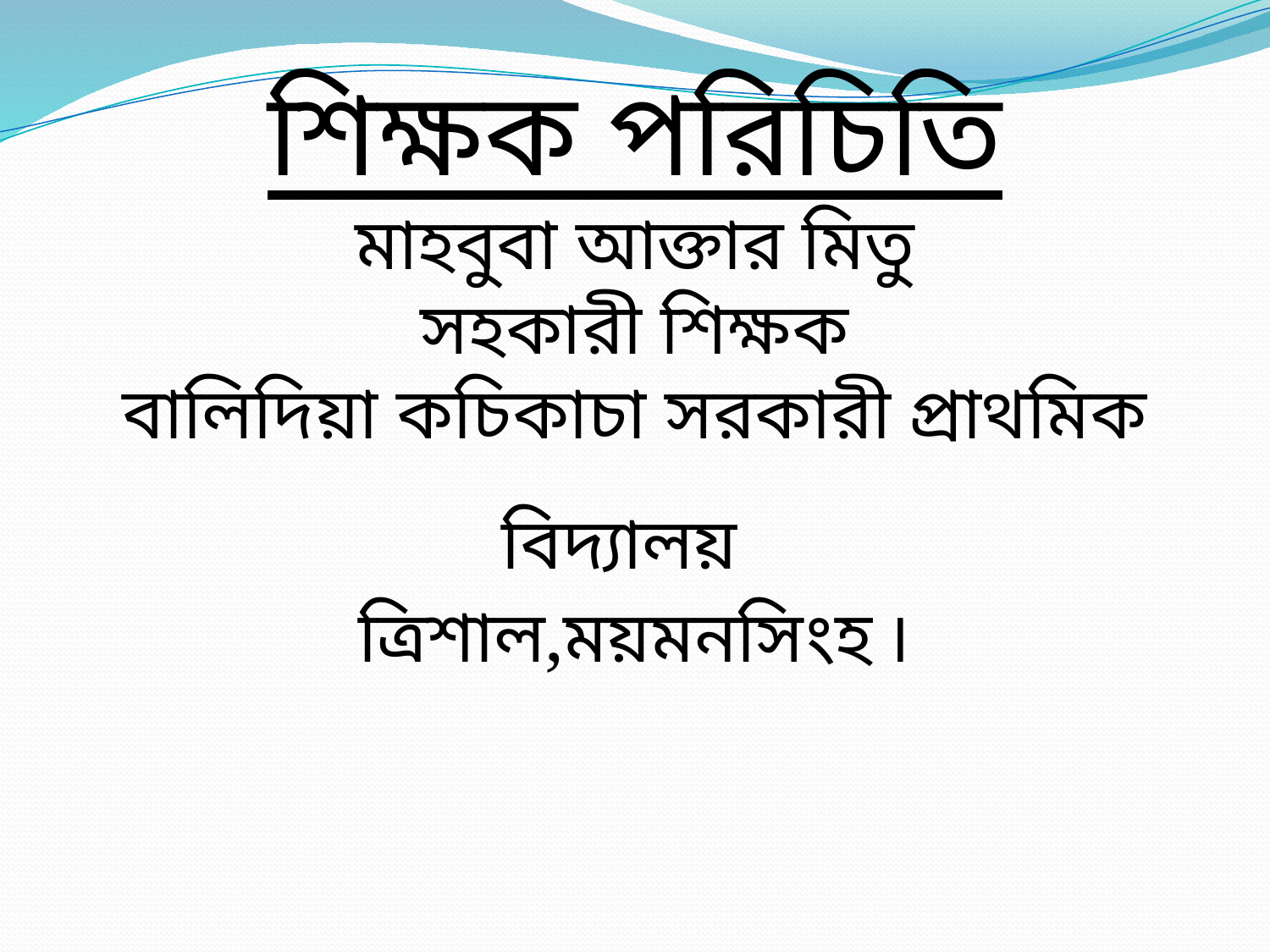

শিক্ষক পরিচিতি
মাহবুবা আক্তার মিতু
সহকারী শিক্ষক
বালিদিয়া কচিকাচা সরকারী প্রাথমিক বিদ্যালয়
ত্রিশাল,ময়মনসিংহ ৷